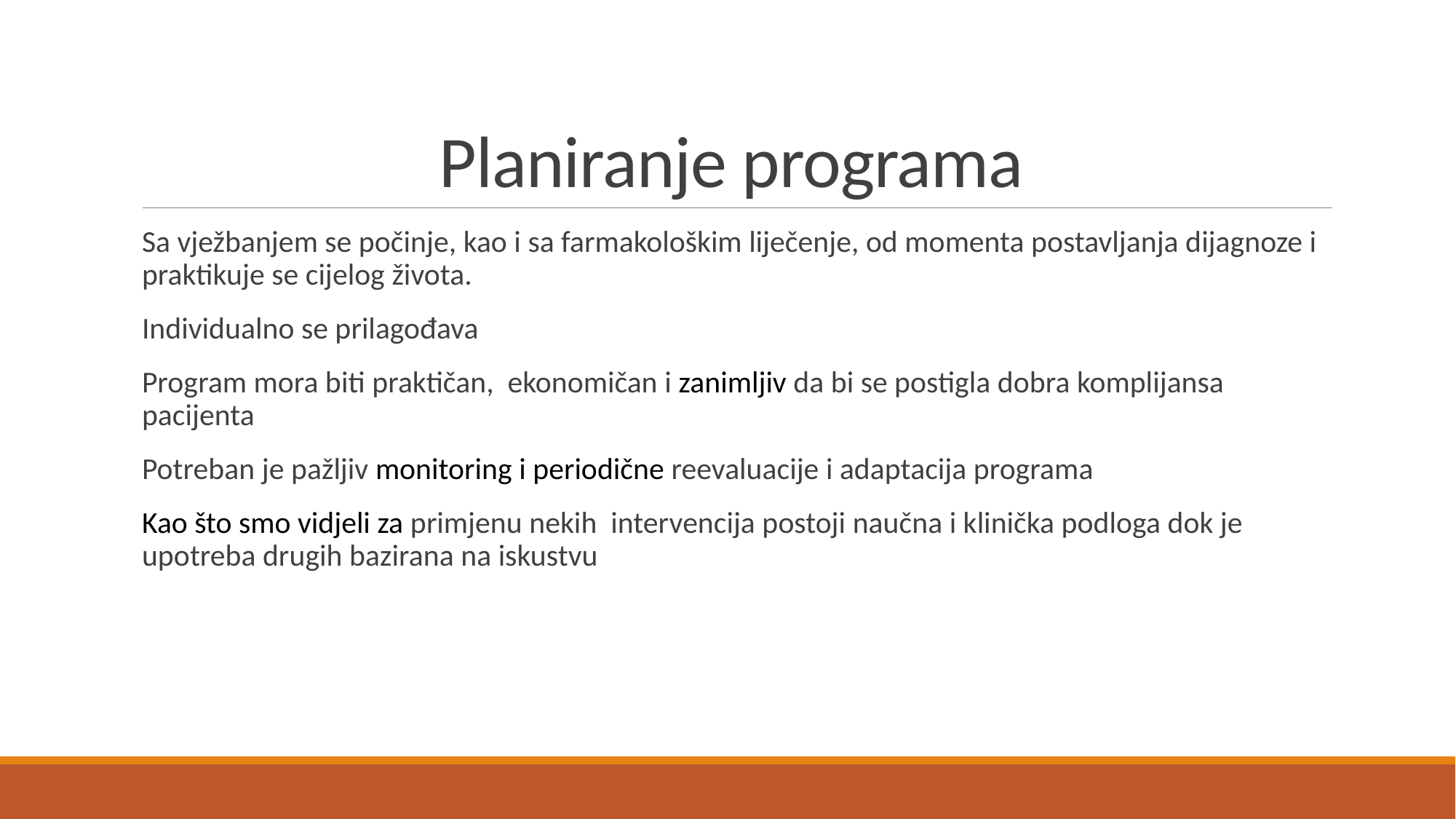

# Planiranje programa
Sa vježbanjem se počinje, kao i sa farmakološkim liječenje, od momenta postavljanja dijagnoze i praktikuje se cijelog života.
Individualno se prilagođava
Program mora biti praktičan,  ekonomičan i zanimljiv da bi se postigla dobra komplijansa pacijenta
Potreban je pažljiv monitoring i periodične reevaluacije i adaptacija programa
Kao što smo vidjeli za primjenu nekih  intervencija postoji naučna i klinička podloga dok je upotreba drugih bazirana na iskustvu